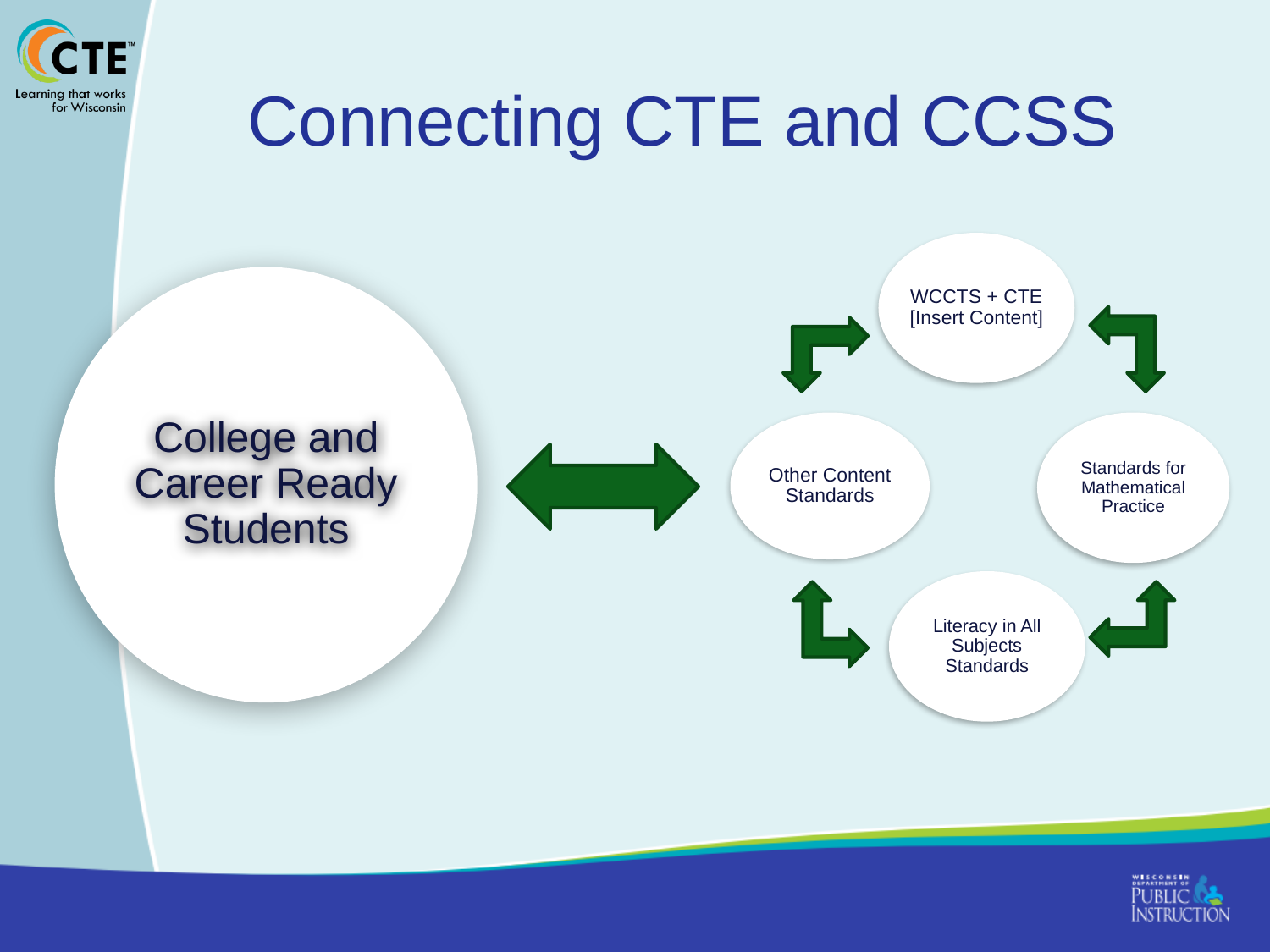

# Connecting CTE and CCSS
WCCTS + CTE [Insert Content]

College and Career Ready Students

Other Content Standards
Standards for Mathematical Practice

Literacy in All Subjects Standards